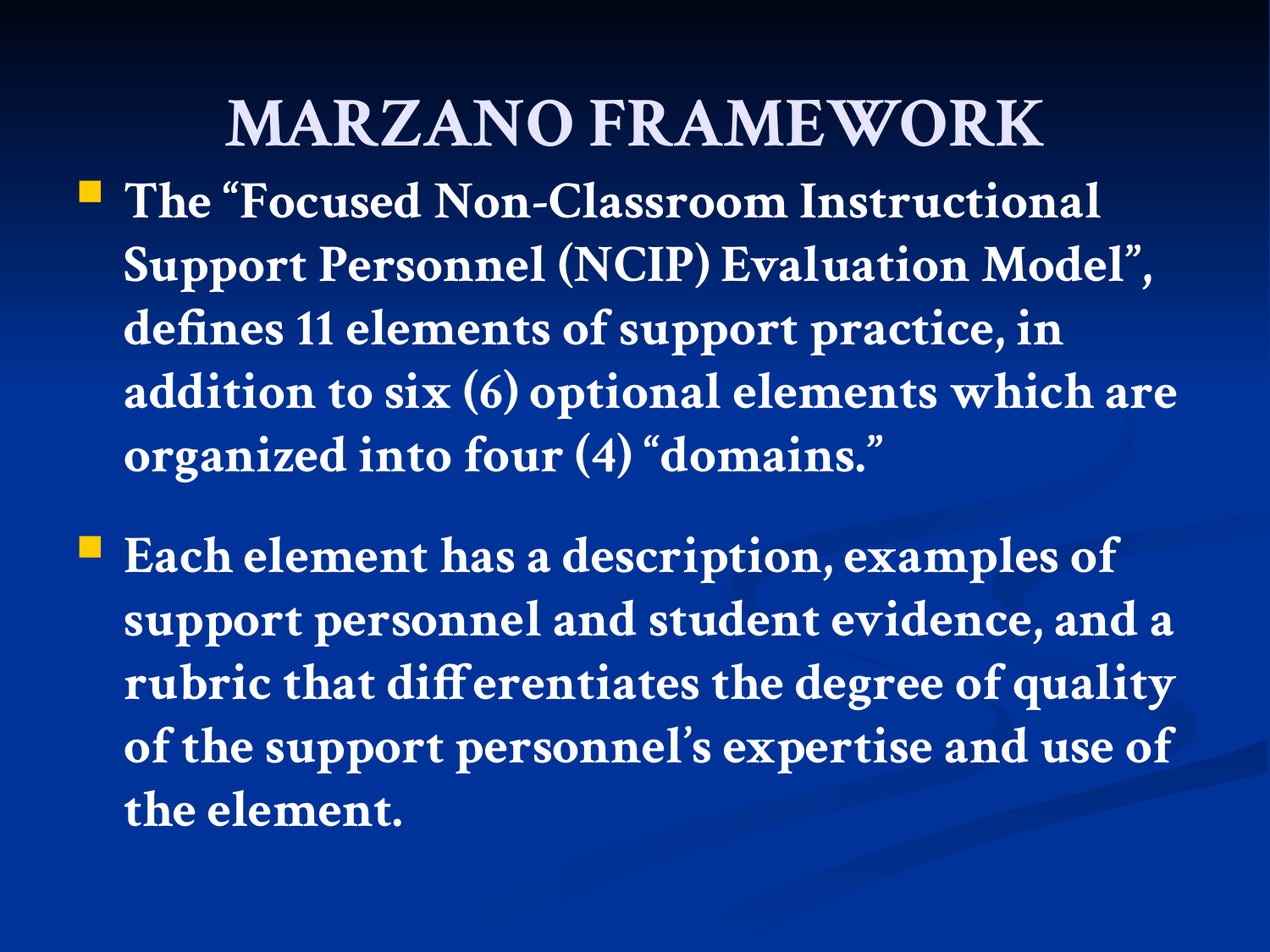

# MARZANO FRAMEWORK
The “Focused Non-Classroom Instructional Support Personnel (NCIP) Evaluation Model”, defines 11 elements of support practice, in addition to six (6) optional elements which are organized into four (4) “domains.”

Each element has a description, examples of support personnel and student evidence, and a rubric that differentiates the degree of quality of the support personnel’s expertise and use of the element.